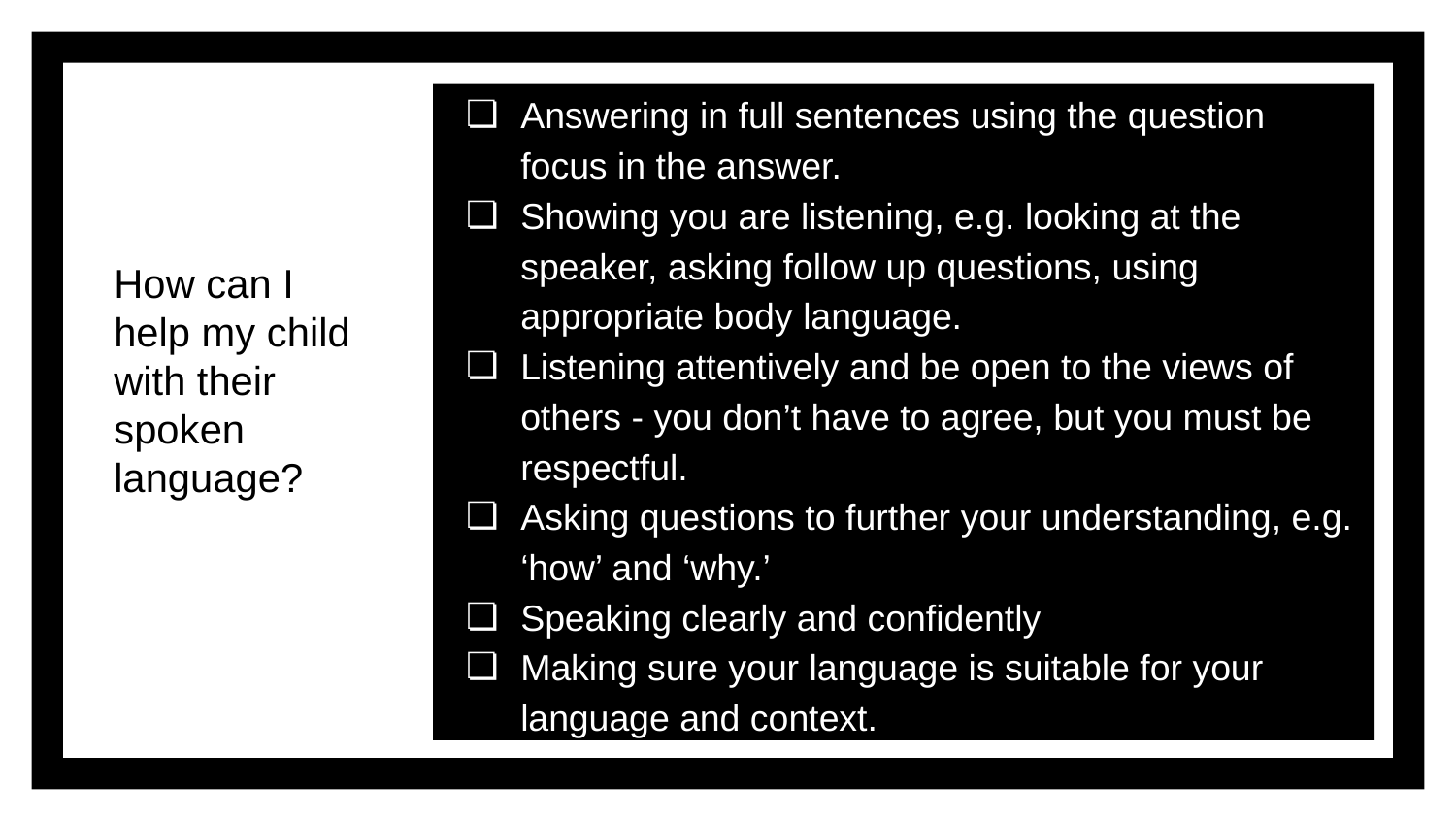

Answering in full sentences using the question focus in the answer.
Showing you are listening, e.g. looking at the speaker, asking follow up questions, using appropriate body language.
Listening attentively and be open to the views of others - you don’t have to agree, but you must be respectful.
Asking questions to further your understanding, e.g. ‘how’ and ‘why.’
Speaking clearly and confidently
Making sure your language is suitable for your language and context.
How can I help my child with their spoken language?